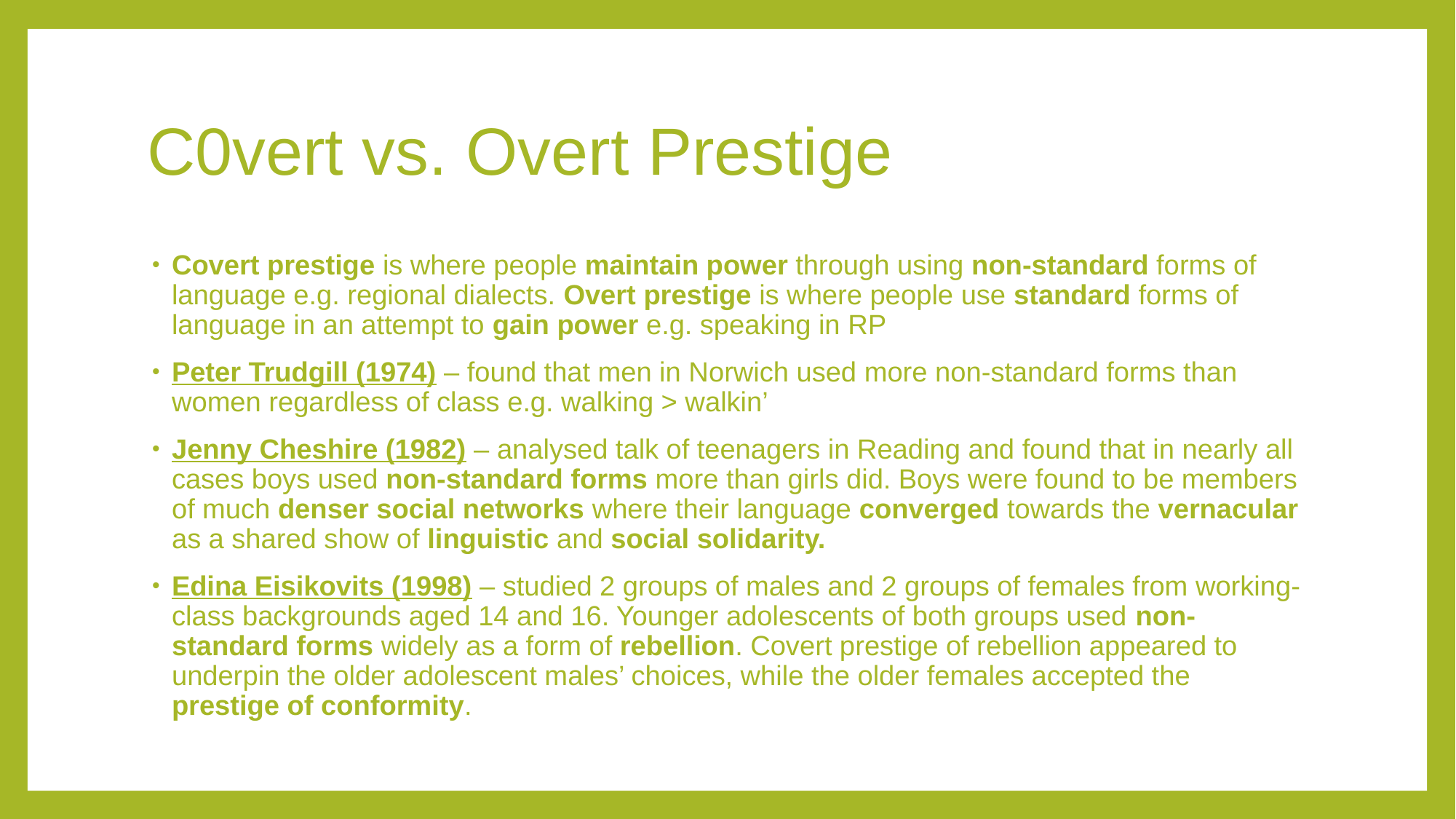

# C0vert vs. Overt Prestige
Covert prestige is where people maintain power through using non-standard forms of language e.g. regional dialects. Overt prestige is where people use standard forms of language in an attempt to gain power e.g. speaking in RP
Peter Trudgill (1974) – found that men in Norwich used more non-standard forms than women regardless of class e.g. walking > walkin’
Jenny Cheshire (1982) – analysed talk of teenagers in Reading and found that in nearly all cases boys used non-standard forms more than girls did. Boys were found to be members of much denser social networks where their language converged towards the vernacular as a shared show of linguistic and social solidarity.
Edina Eisikovits (1998) – studied 2 groups of males and 2 groups of females from working-class backgrounds aged 14 and 16. Younger adolescents of both groups used non-standard forms widely as a form of rebellion. Covert prestige of rebellion appeared to underpin the older adolescent males’ choices, while the older females accepted the prestige of conformity.